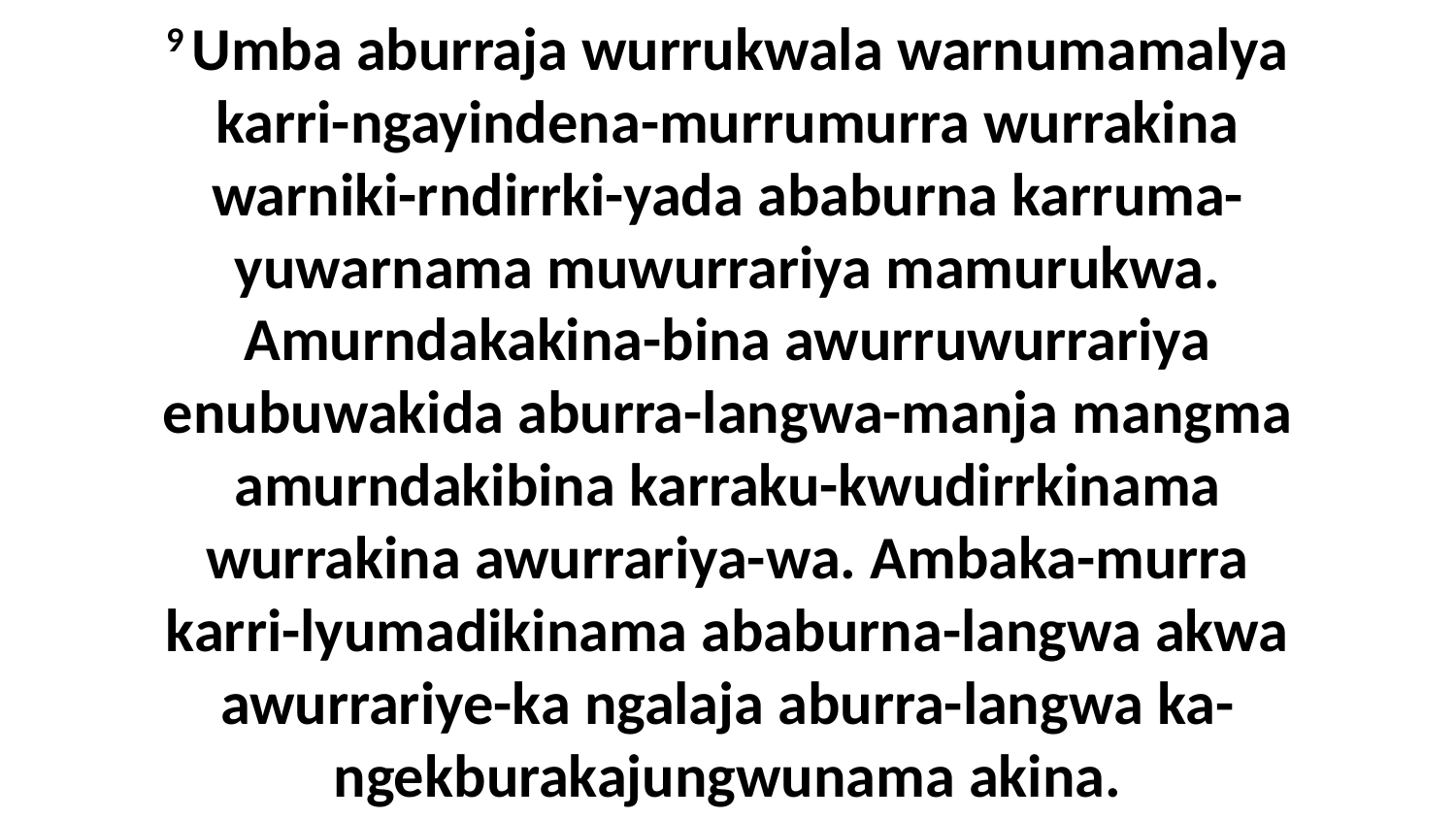

9 Umba aburraja wurrukwala warnumamalya karri-ngayindena-murrumurra wurrakina warniki-rndirrki-yada ababurna karruma-yuwarnama muwurrariya mamurukwa. Amurndakakina-bina awurruwurrariya enubuwakida aburra-langwa-manja mangma amurndakibina karraku-kwudirrkinama wurrakina awurrariya-wa. Ambaka-murra karri-lyumadikinama ababurna-langwa akwa awurrariye-ka ngalaja aburra-langwa ka-ngekburakajungwunama akina.